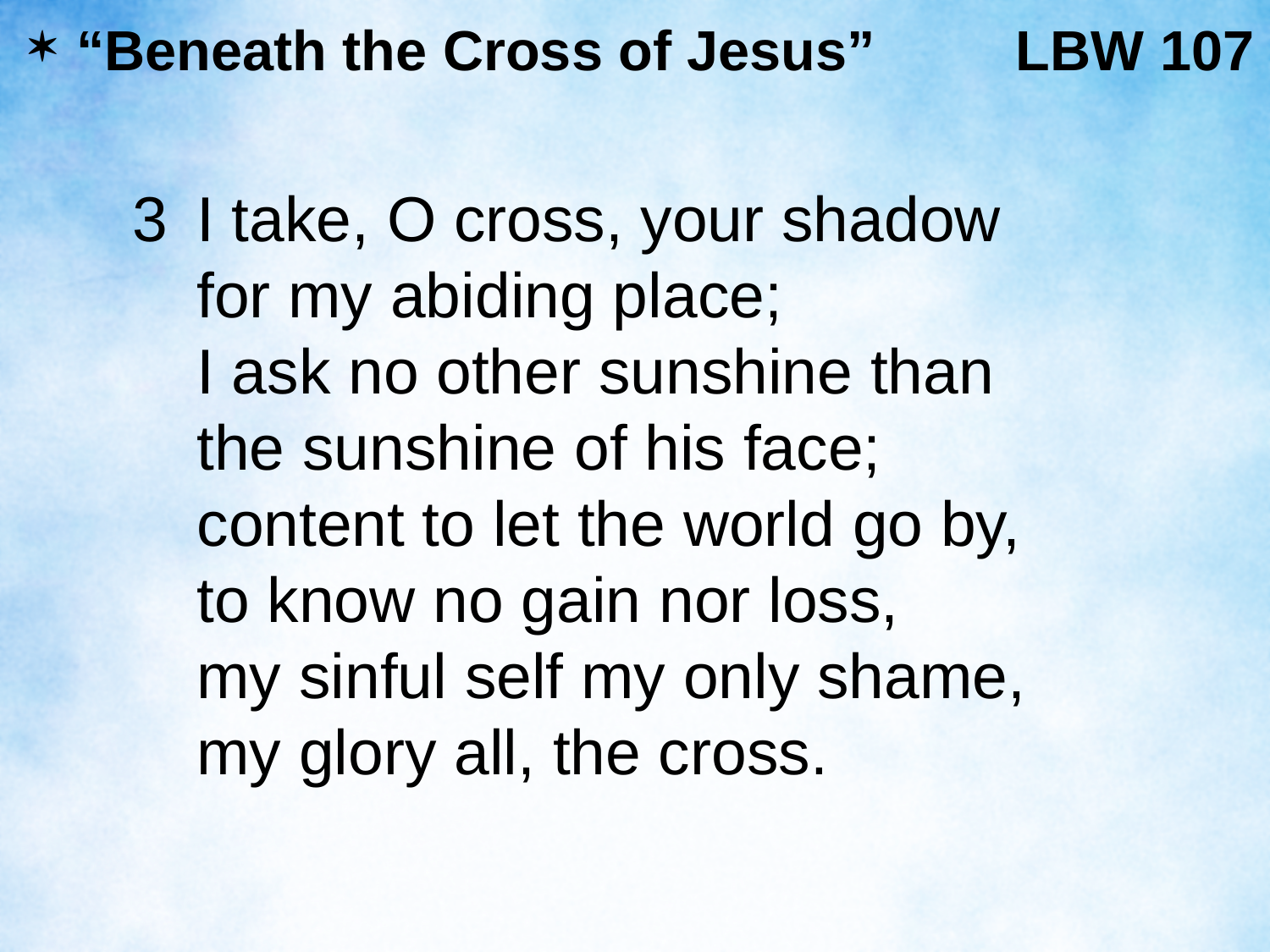

“Beneath the Cross of Jesus”         LBW 107
3	I take, O cross, your shadow
	for my abiding place;
	I ask no other sunshine than
	the sunshine of his face;
	content to let the world go by,
	to know no gain nor loss,
	my sinful self my only shame,
	my glory all, the cross.